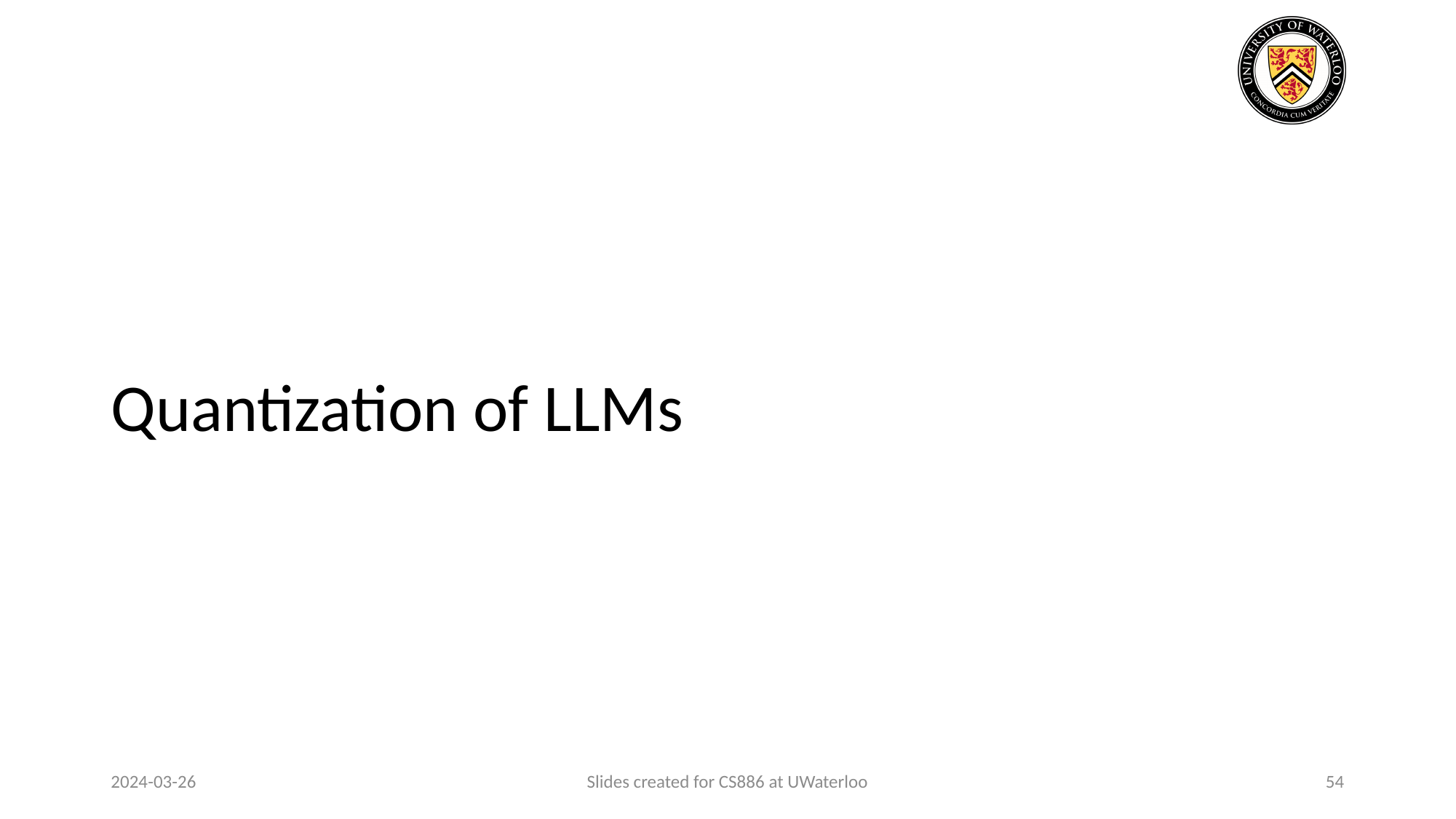

# Quantization of LLMs
2024-03-26
Slides created for CS886 at UWaterloo
54